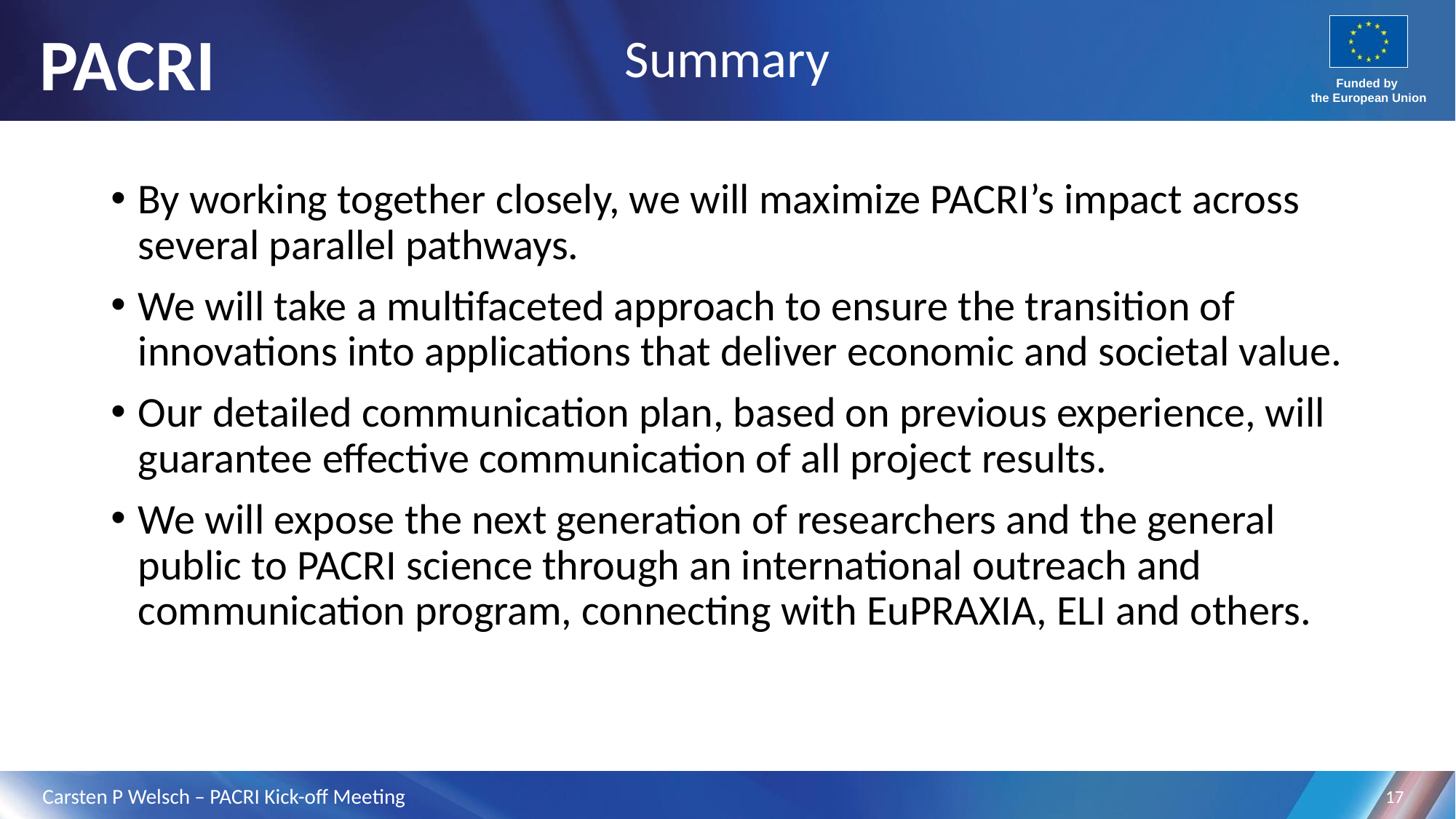

# Summary
By working together closely, we will maximize PACRI’s impact across several parallel pathways.
We will take a multifaceted approach to ensure the transition of innovations into applications that deliver economic and societal value.
Our detailed communication plan, based on previous experience, will guarantee effective communication of all project results.
We will expose the next generation of researchers and the general public to PACRI science through an international outreach and communication program, connecting with EuPRAXIA, ELI and others.
17